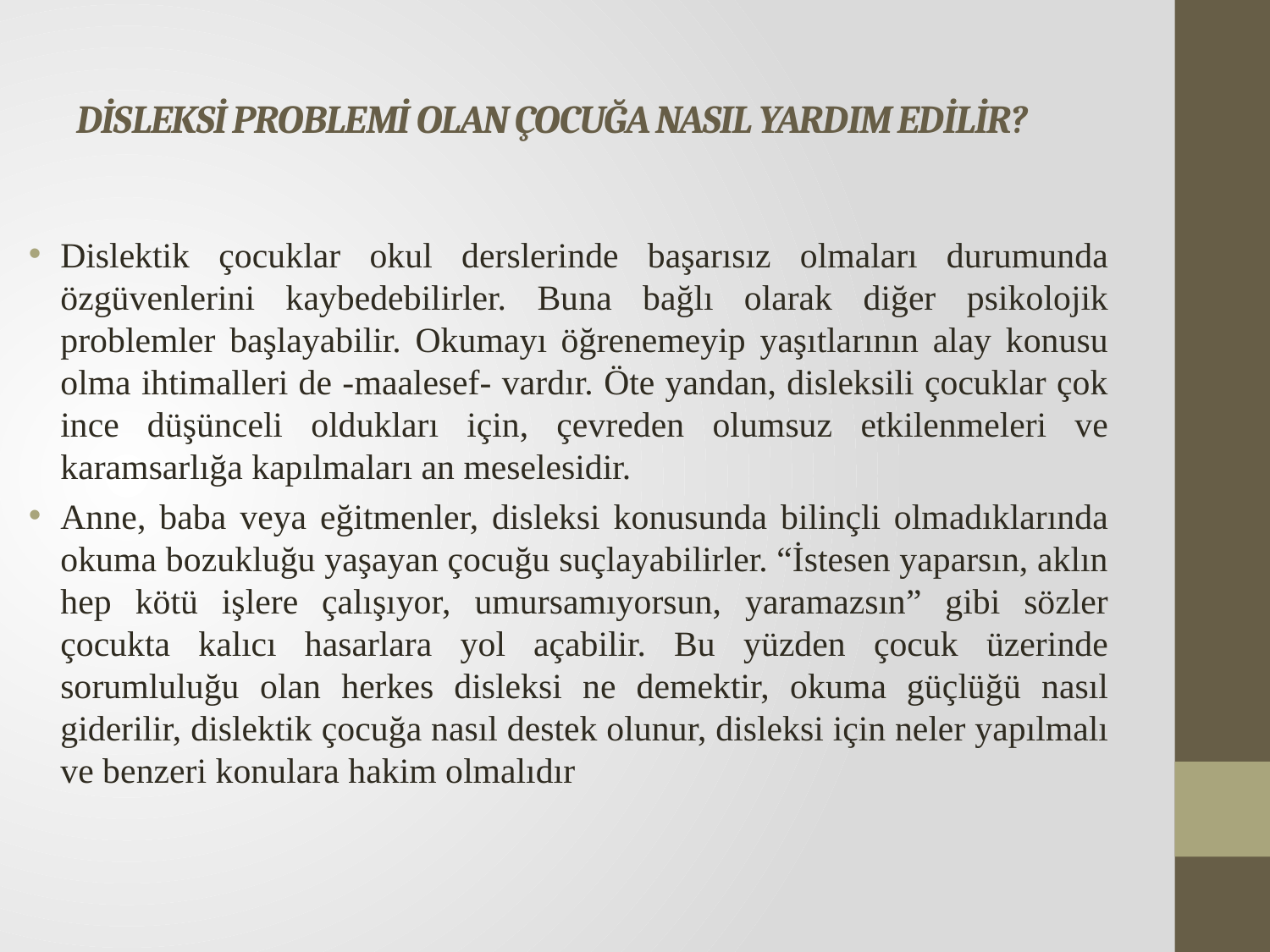

# DİSLEKSİ PROBLEMİ OLAN ÇOCUĞA NASIL YARDIM EDİLİR?
Dislektik çocuklar okul derslerinde başarısız olmaları durumunda özgüvenlerini kaybedebilirler. Buna bağlı olarak diğer psikolojik problemler başlayabilir. Okumayı öğrenemeyip yaşıtlarının alay konusu olma ihtimalleri de -maalesef- vardır. Öte yandan, disleksili çocuklar çok ince düşünceli oldukları için, çevreden olumsuz etkilenmeleri ve karamsarlığa kapılmaları an meselesidir.
Anne, baba veya eğitmenler, disleksi konusunda bilinçli olmadıklarında okuma bozukluğu yaşayan çocuğu suçlayabilirler. “İstesen yaparsın, aklın hep kötü işlere çalışıyor, umursamıyorsun, yaramazsın” gibi sözler çocukta kalıcı hasarlara yol açabilir. Bu yüzden çocuk üzerinde sorumluluğu olan herkes disleksi ne demektir, okuma güçlüğü nasıl giderilir, dislektik çocuğa nasıl destek olunur, disleksi için neler yapılmalı ve benzeri konulara hakim olmalıdır